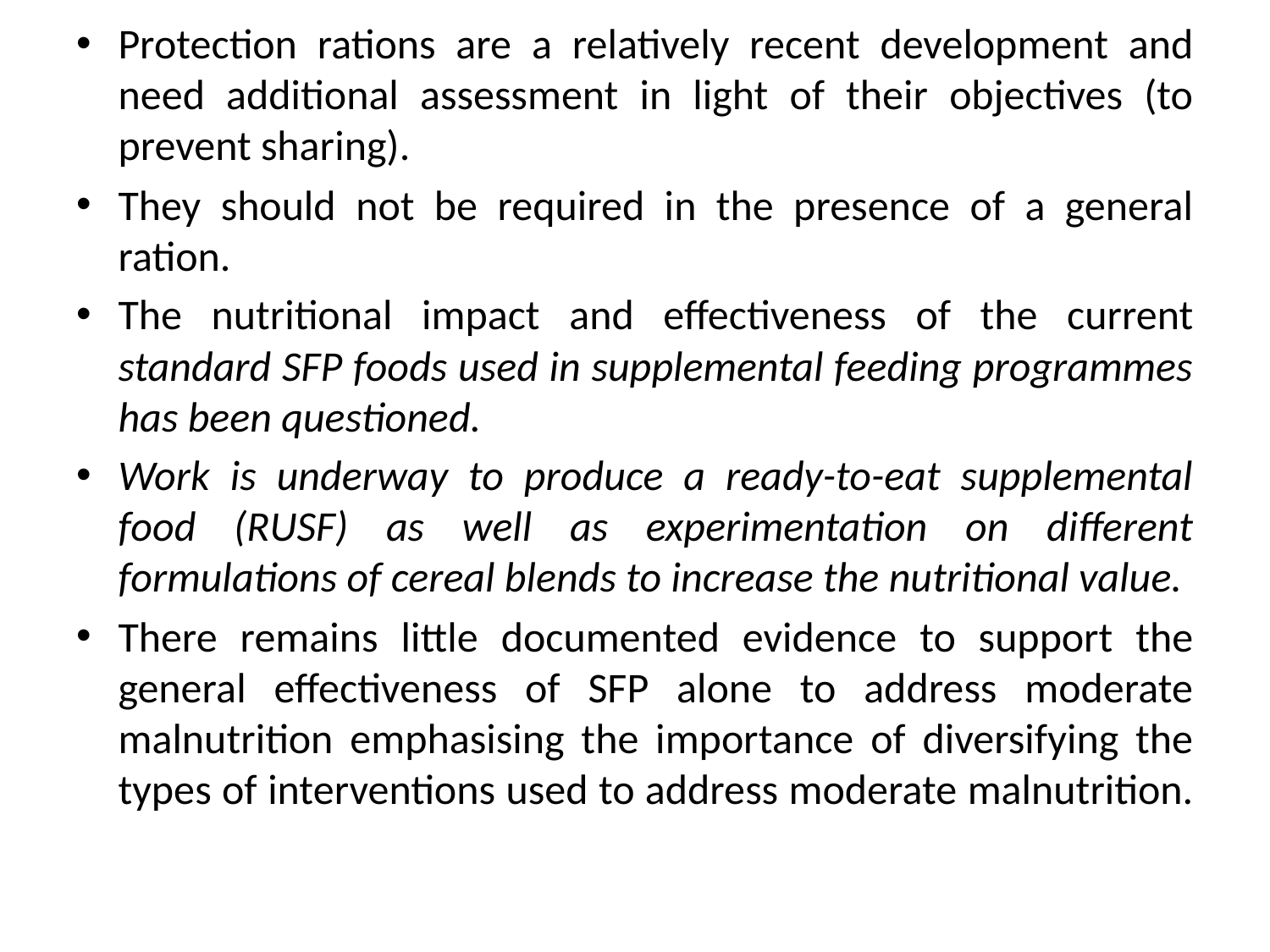

Protection rations are a relatively recent development and need additional assessment in light of their objectives (to prevent sharing).
They should not be required in the presence of a general ration.
The nutritional impact and effectiveness of the current standard SFP foods used in supplemental feeding programmes has been questioned.
Work is underway to produce a ready-to-eat supplemental food (RUSF) as well as experimentation on different formulations of cereal blends to increase the nutritional value.
There remains little documented evidence to support the general effectiveness of SFP alone to address moderate malnutrition emphasising the importance of diversifying the types of interventions used to address moderate malnutrition.